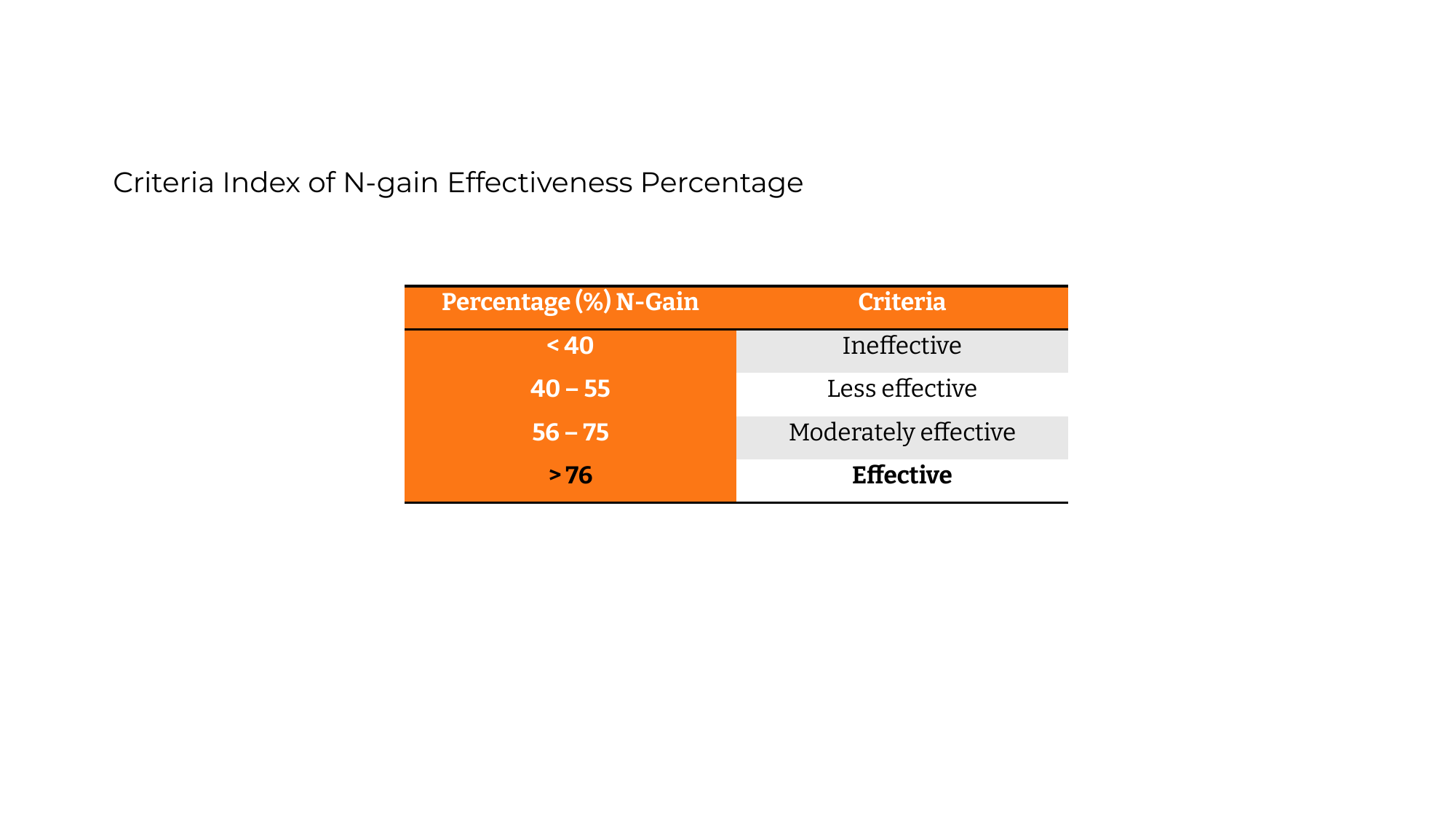

Criteria Index of N-gain Effectiveness Percentage
| Percentage (%) N-Gain | Criteria |
| --- | --- |
| < 40 | Ineffective |
| 40 – 55 | Less effective |
| 56 – 75 | Moderately effective |
| > 76 | Effective |